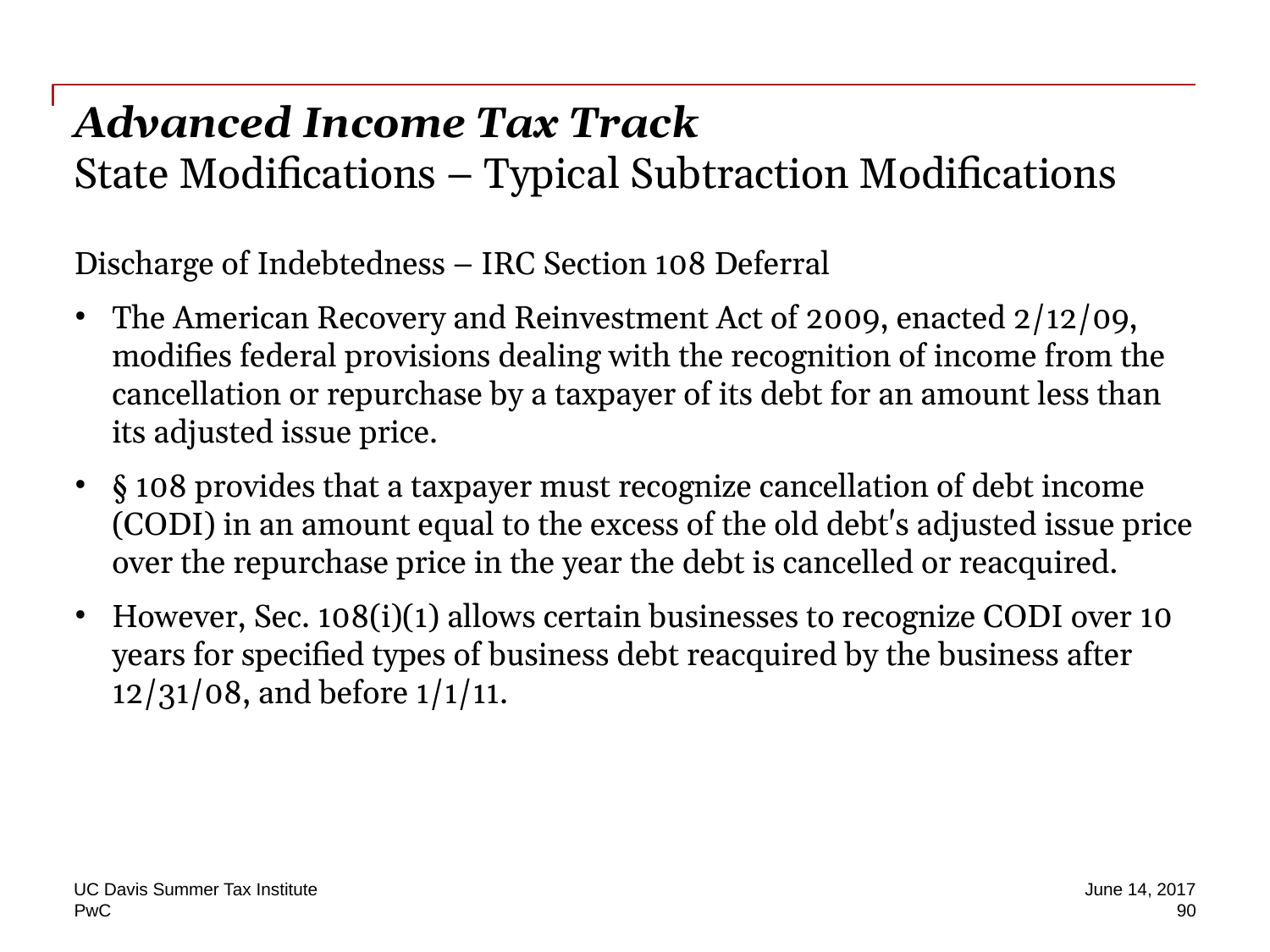

# Advanced Income Tax Track State Modifications – Typical Subtraction Modifications
Discharge of Indebtedness – IRC Section 108 Deferral
The American Recovery and Reinvestment Act of 2009, enacted 2/12/09, modifies federal provisions dealing with the recognition of income from the cancellation or repurchase by a taxpayer of its debt for an amount less than its adjusted issue price.
§ 108 provides that a taxpayer must recognize cancellation of debt income (CODI) in an amount equal to the excess of the old debt's adjusted issue price over the repurchase price in the year the debt is cancelled or reacquired.
However, Sec. 108(i)(1) allows certain businesses to recognize CODI over 10 years for specified types of business debt reacquired by the business after 12/31/08, and before 1/1/11.
UC Davis Summer Tax Institute
June 14, 2017
 90